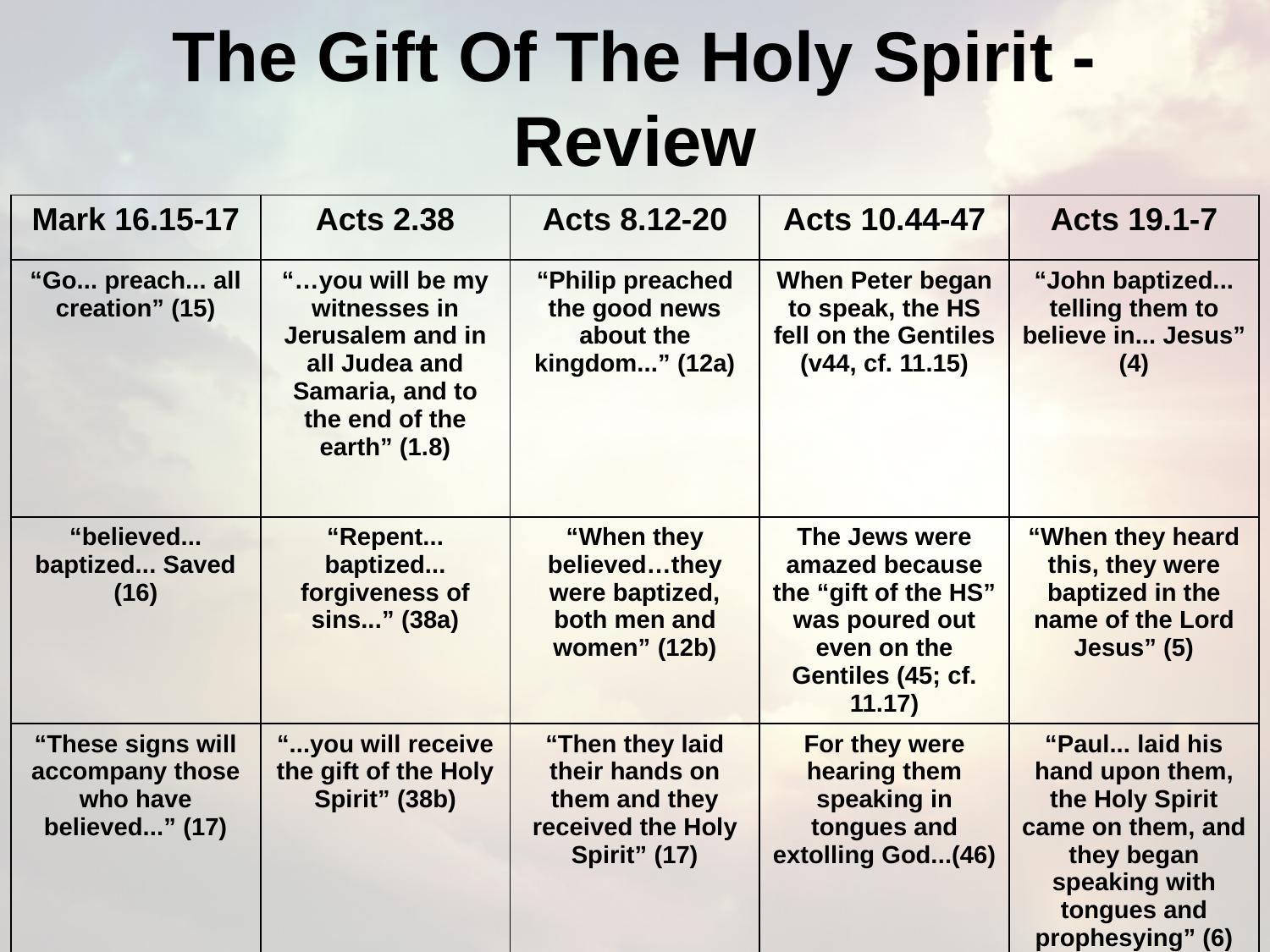

# The Gift Of The Holy Spirit - Review
| Mark 16.15-17 | Acts 2.38 | Acts 8.12-20 | Acts 10.44-47 | Acts 19.1-7 |
| --- | --- | --- | --- | --- |
| “Go... preach... all creation” (15) | “…you will be my witnesses in Jerusalem and in all Judea and Samaria, and to the end of the earth” (1.8) | “Philip preached the good news about the kingdom...” (12a) | When Peter began to speak, the HS fell on the Gentiles (v44, cf. 11.15) | “John baptized... telling them to believe in... Jesus” (4) |
| “believed... baptized... Saved (16) | “Repent... baptized... forgiveness of sins...” (38a) | “When they believed…they were baptized, both men and women” (12b) | The Jews were amazed because the “gift of the HS” was poured out even on the Gentiles (45; cf. 11.17) | “When they heard this, they were baptized in the name of the Lord Jesus” (5) |
| “These signs will accompany those who have believed...” (17) | “...you will receive the gift of the Holy Spirit” (38b) | “Then they laid their hands on them and they received the Holy Spirit” (17) | For they were hearing them speaking in tongues and extolling God...(46) | “Paul... laid his hand upon them, the Holy Spirit came on them, and they began speaking with tongues and prophesying” (6) |